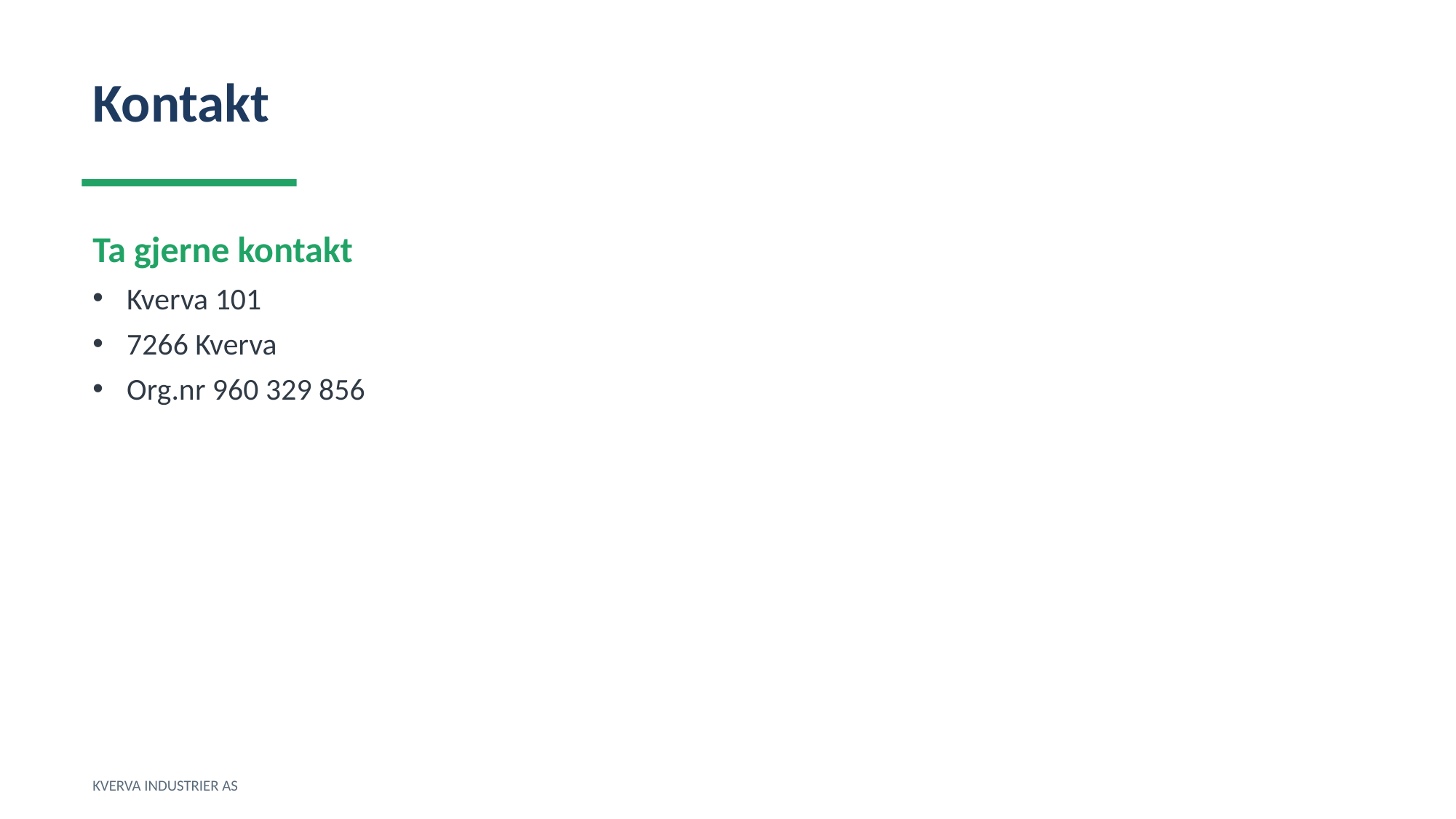

Kontakt

Ta gjerne kontakt
Kverva 101
7266 Kverva
Org.nr 960 329 856
KVERVA INDUSTRIER AS